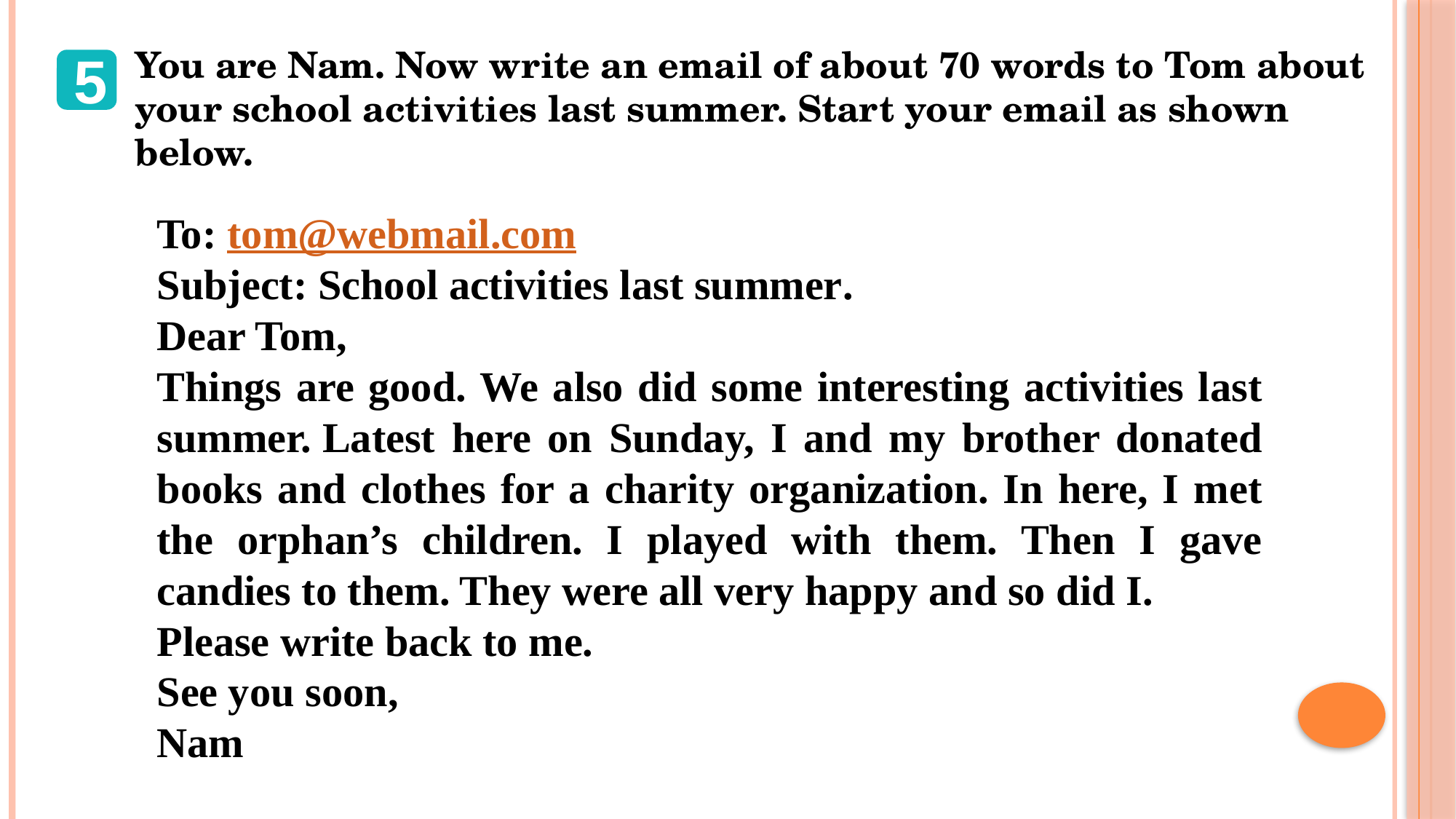

You are Nam. Now write an email of about 70 words to Tom about your school activities last summer. Start your email as shown below.
5

To: tom@webmail.com
Subject: School activities last summer.
Dear Tom,
Things are good. We also did some interesting activities last summer. Latest here on Sunday, I and my brother donated books and clothes for a charity organization. In here, I met the orphan’s children. I played with them. Then I gave candies to them. They were all very happy and so did I.
Please write back to me.
See you soon,
Nam